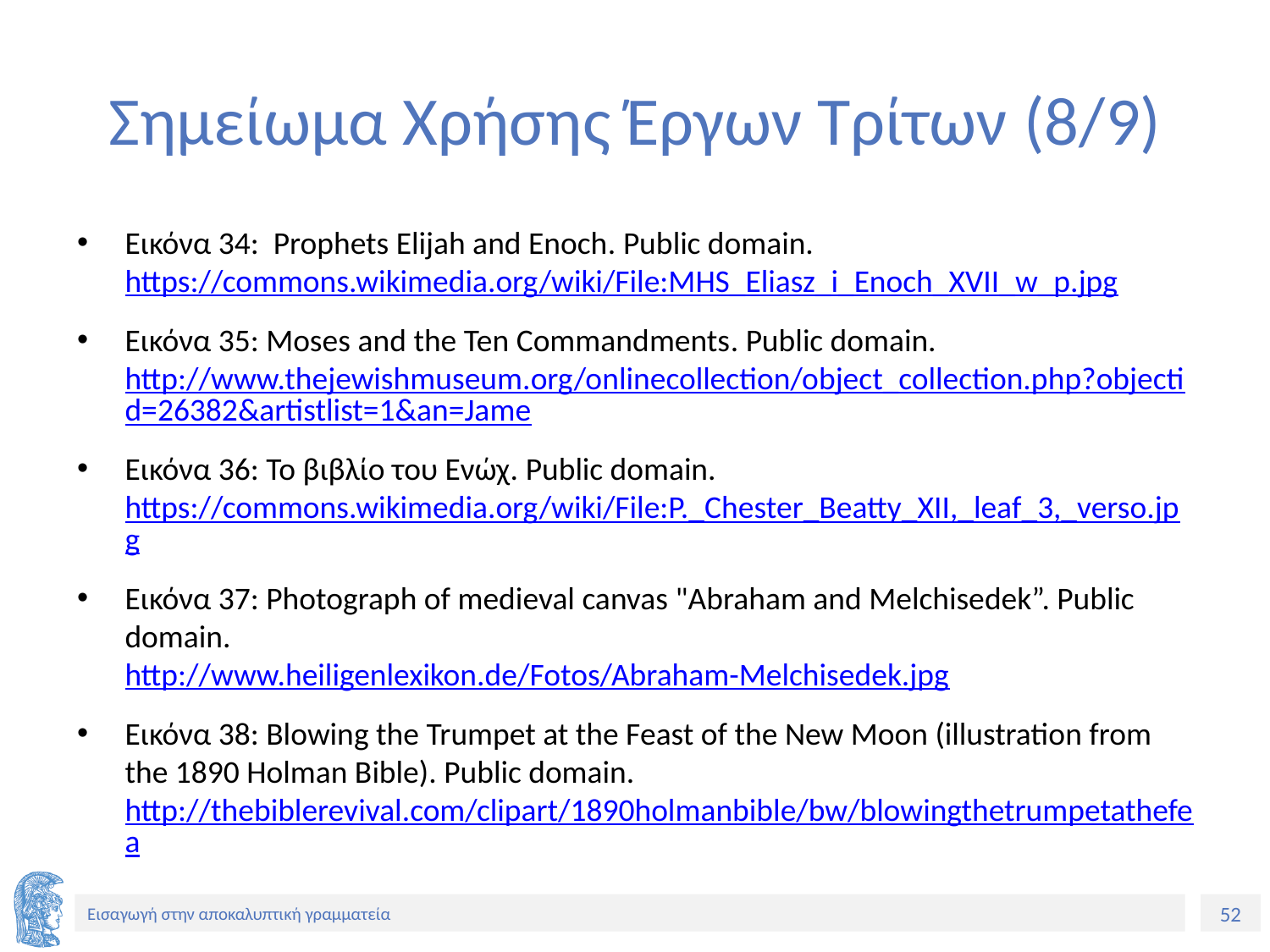

# Σημείωμα Χρήσης Έργων Τρίτων (8/9)
Εικόνα 34:  Prophets Elijah and Enoch. Public domain. https://commons.wikimedia.org/wiki/File:MHS_Eliasz_i_Enoch_XVII_w_p.jpg
Eικόνα 35: Moses and the Ten Commandments. Public domain. http://www.thejewishmuseum.org/onlinecollection/object_collection.php?objectid=26382&artistlist=1&an=Jame
Εικόνα 36: Το βιβλίο του Ενώχ. Public domain. https://commons.wikimedia.org/wiki/File:P._Chester_Beatty_XII,_leaf_3,_verso.jpg
Εικόνα 37: Photograph of medieval canvas "Abraham and Melchisedek”. Public domain.                                                   http://www.heiligenlexikon.de/Fotos/Abraham-Melchisedek.jpg
Εικόνα 38: Blowing the Trumpet at the Feast of the New Moon (illustration from the 1890 Holman Bible). Public domain.  http://thebiblerevival.com/clipart/1890holmanbible/bw/blowingthetrumpetathefea